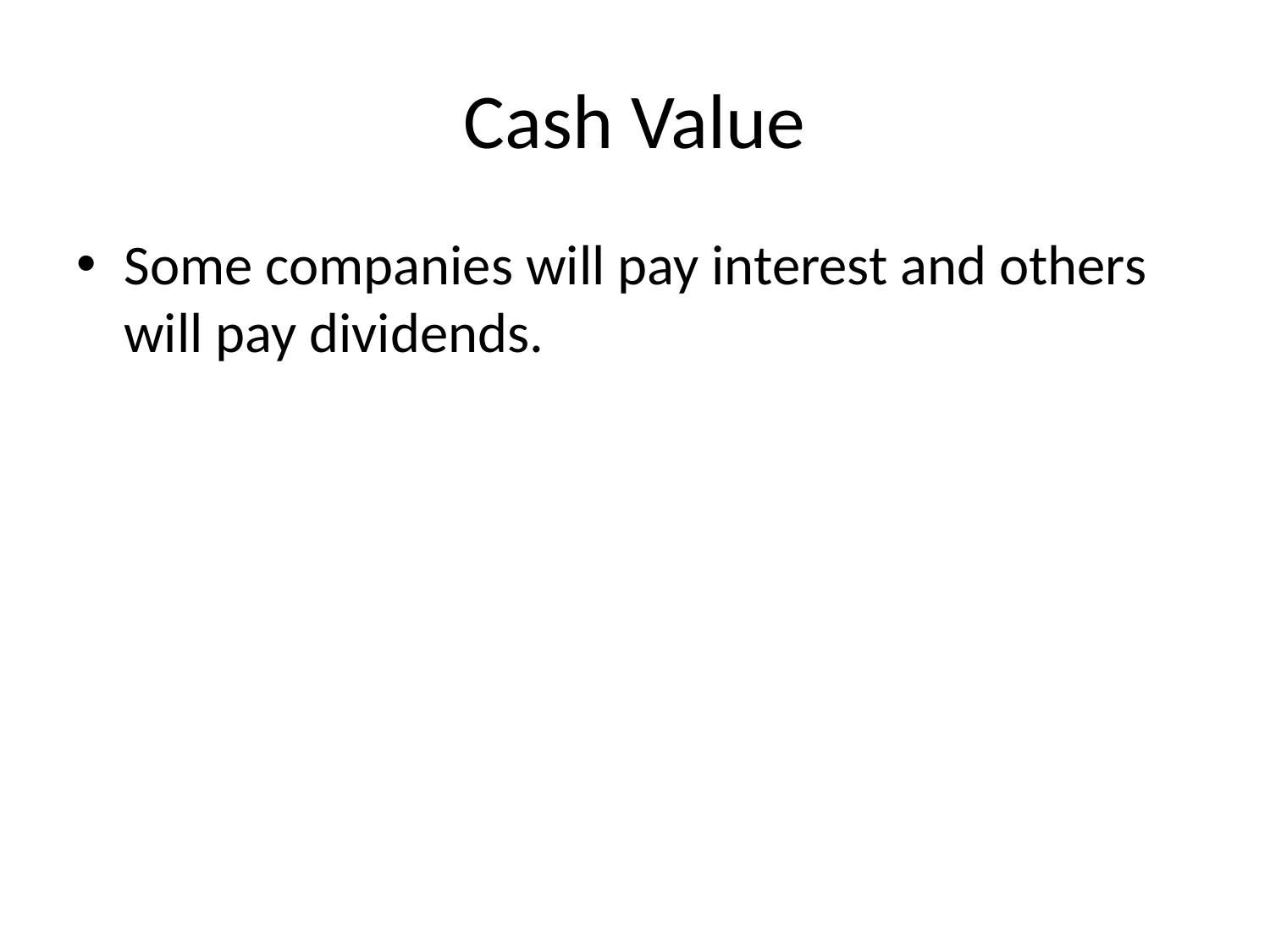

# Cash Value
Some companies will pay interest and others will pay dividends.